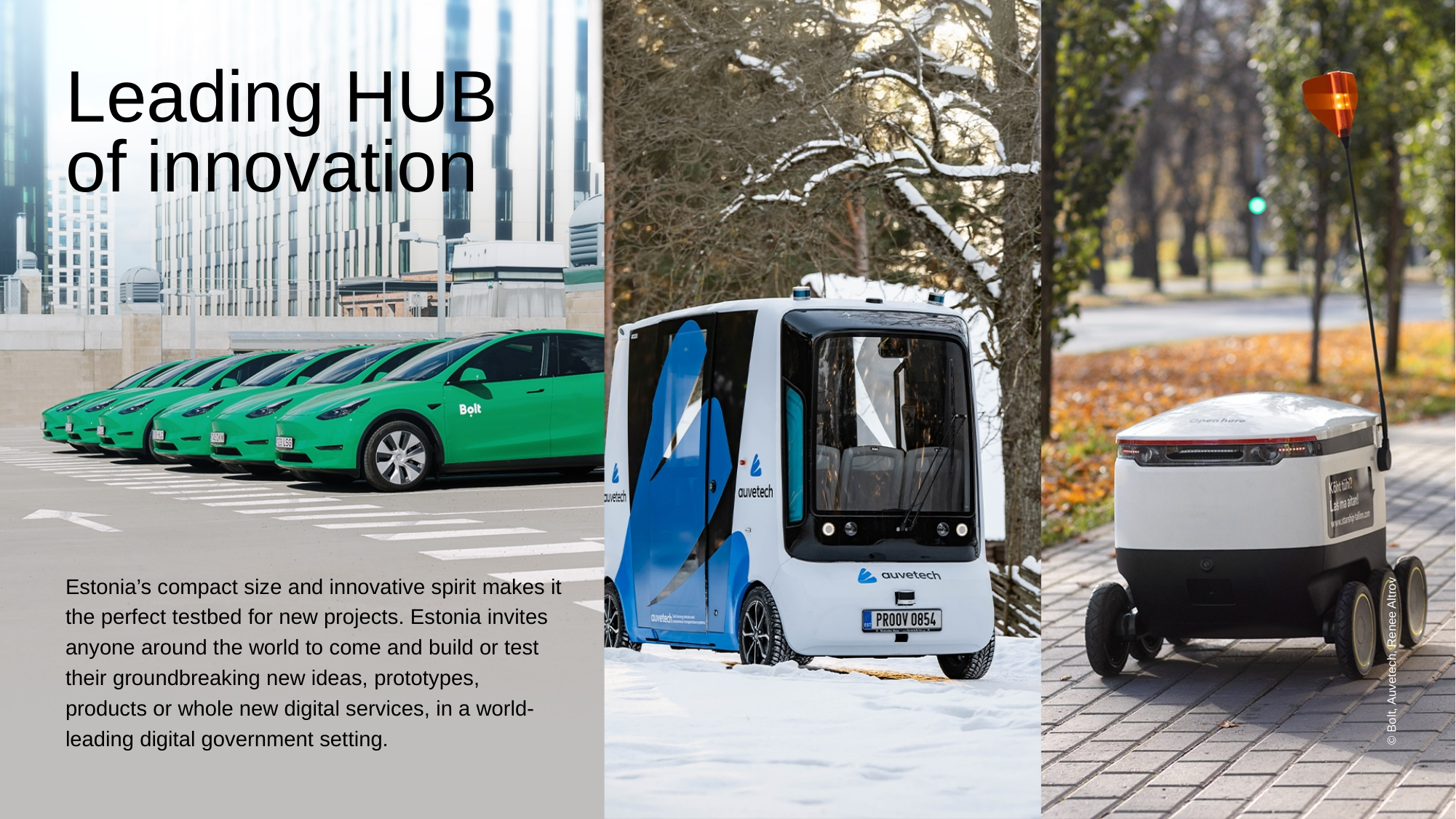

# Leading HUB of innovation
Estonia’s compact size and innovative spirit makes it the perfect testbed for new projects. Estonia invites anyone around the world to come and build or test their groundbreaking new ideas, prototypes, products or whole new digital services, in a world-leading digital government setting.
© Bolt, Auvetech, Renee Altrov